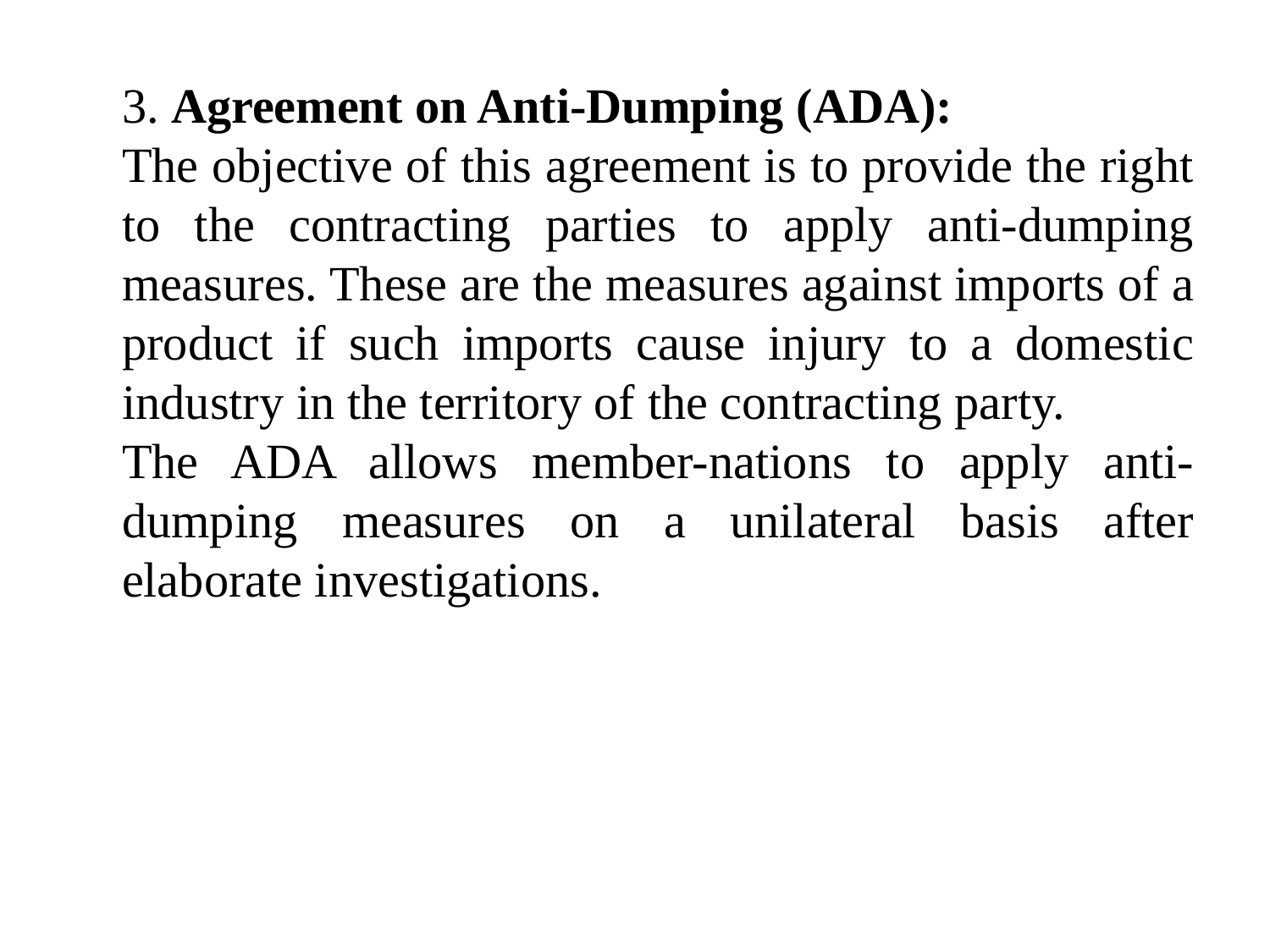

3. Agreement on Anti-Dumping (ADA):
The objective of this agreement is to provide the right to the contracting parties to apply anti-dumping measures. These are the measures against imports of a product if such imports cause injury to a domestic industry in the territory of the contracting party.
The ADA allows member-nations to apply anti-dumping measures on a unilateral basis after elaborate investigations.